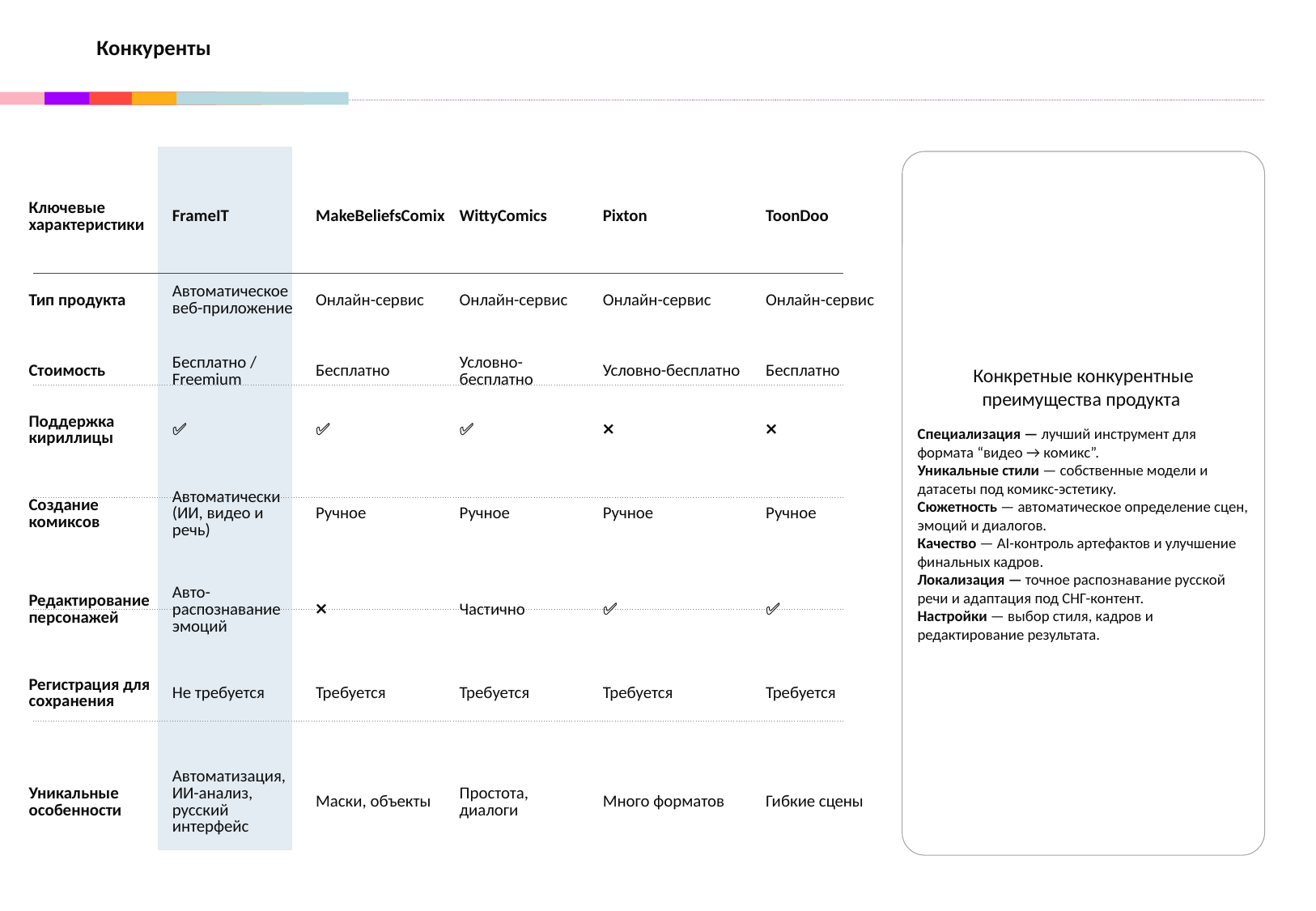

Конкуренты

|  |  |  |  |  |  |  |
| --- | --- | --- | --- | --- | --- | --- |
|  |  |  |  |  |  |  |
|  |  |  |  |  |  |  |
|  |  |  |  |  |  |  |
|  |  |  |  |  |  |  |
|  |  |  |  |  |  |  |
Конкретные конкурентные преимущества продукта
Специализация — лучший инструмент для формата “видео → комикс”.
Уникальные стили — собственные модели и датасеты под комикс-эстетику.
Сюжетность — автоматическое определение сцен, эмоций и диалогов.
Качество — AI-контроль артефактов и улучшение финальных кадров.
Локализация — точное распознавание русской речи и адаптация под СНГ-контент.
Настройки — выбор стиля, кадров и редактирование результата.
| Ключевые характеристики | FrameIT | MakeBeliefsComix | WittyComics | Pixton | ToonDoo |
| --- | --- | --- | --- | --- | --- |
| Тип продукта | Автоматическое веб-приложение | Онлайн-сервис | Онлайн-сервис | Онлайн-сервис | Онлайн-сервис |
| Стоимость | Бесплатно / Freemium | Бесплатно | Условно-бесплатно | Условно-бесплатно | Бесплатно |
| Поддержка кириллицы | ✅ | ✅ | ✅ | ❌ | ❌ |
| Создание комиксов | Автоматически (ИИ, видео и речь) | Ручное | Ручное | Ручное | Ручное |
| Редактирование персонажей | Авто-распознавание эмоций | ❌ | Частично | ✅ | ✅ |
| Регистрация для сохранения | Не требуется | Требуется | Требуется | Требуется | Требуется |
| Уникальные особенности | Автоматизация, ИИ-анализ, русский интерфейс | Маски, объекты | Простота, диалоги | Много форматов | Гибкие сцены |